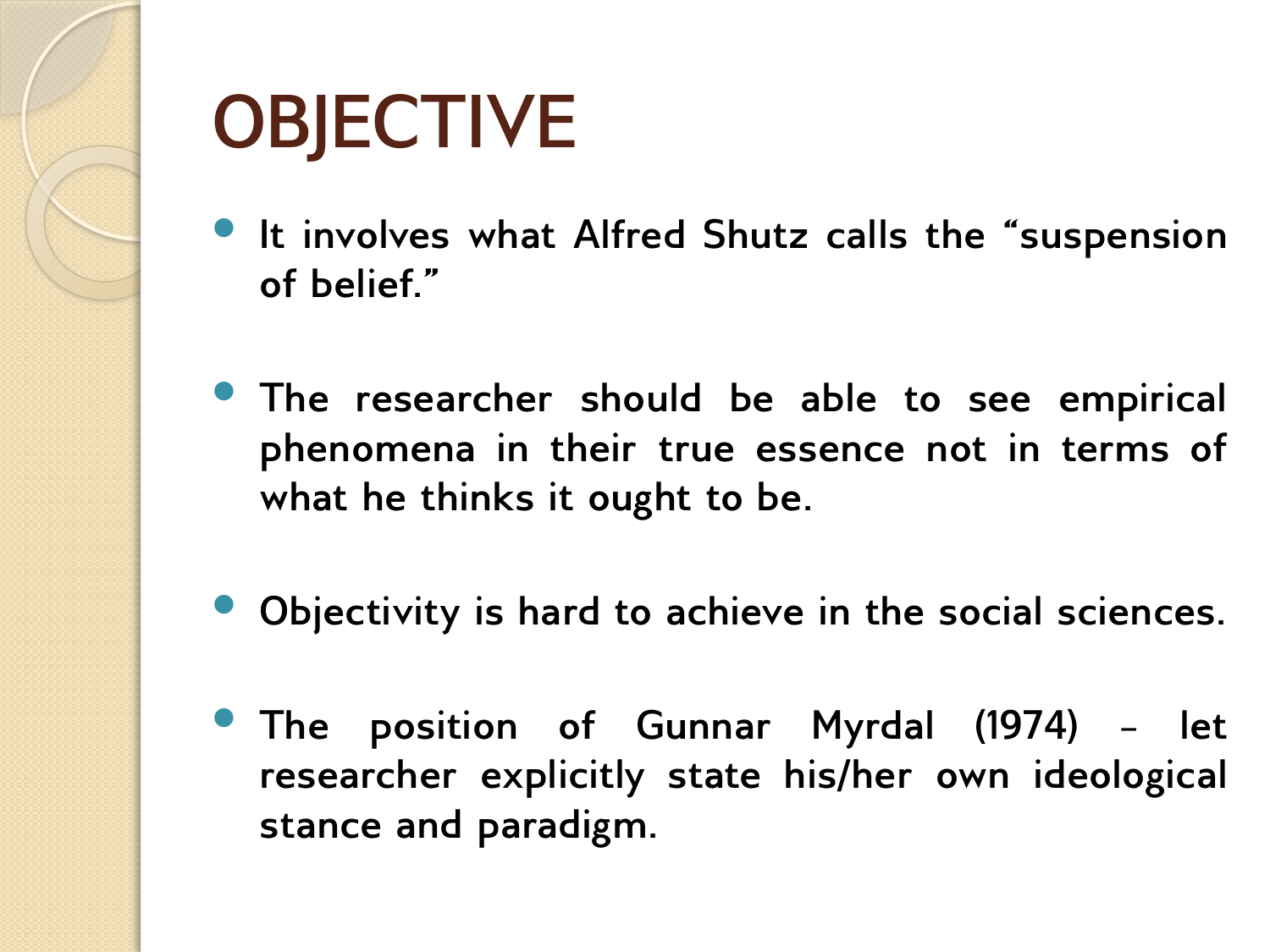

# OBJECTIVE
It involves what Alfred Shutz calls the “suspension of belief.”

The researcher should be able to see empirical phenomena in their true essence not in terms of what he thinks it ought to be.

Objectivity is hard to achieve in the social sciences.

The position of Gunnar Myrdal (1974) – let researcher explicitly state his/her own ideological stance and paradigm.